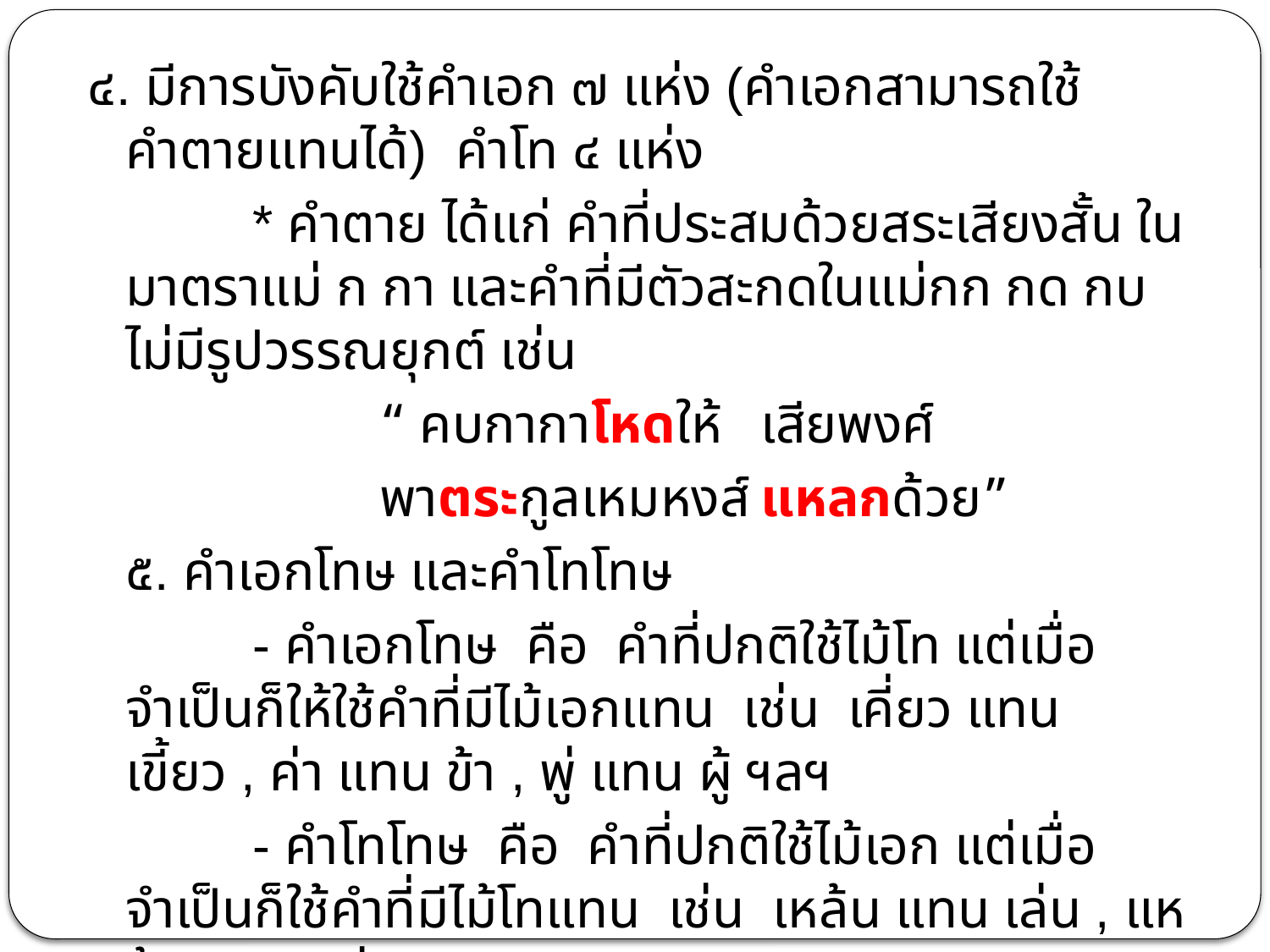

๔. มีการบังคับใช้คำเอก ๗ แห่ง (คำเอกสามารถใช้คำตายแทนได้)  คำโท ๔ แห่ง
		* คำตาย ได้แก่ คำที่ประสมด้วยสระเสียงสั้น ในมาตราแม่ ก กา และคำที่มีตัวสะกดในแม่กก กด กบ ไม่มีรูปวรรณยุกต์ เช่น
			“ คบกากาโหดให้	เสียพงศ์
			พาตระกูลเหมหงส์	แหลกด้วย”
	๕. คำเอกโทษ และคำโทโทษ
		- คำเอกโทษ  คือ  คำที่ปกติใช้ไม้โท แต่เมื่อจำเป็นก็ให้ใช้คำที่มีไม้เอกแทน  เช่น  เคี่ยว แทน เขี้ยว , ค่า แทน ข้า , พู่ แทน ผู้ ฯลฯ
		- คำโทโทษ  คือ  คำที่ปกติใช้ไม้เอก แต่เมื่อจำเป็นก็ใช้คำที่มีไม้โทแทน  เช่น  เหล้น แทน เล่น , แหล้น แทน แล่น ฯลฯ